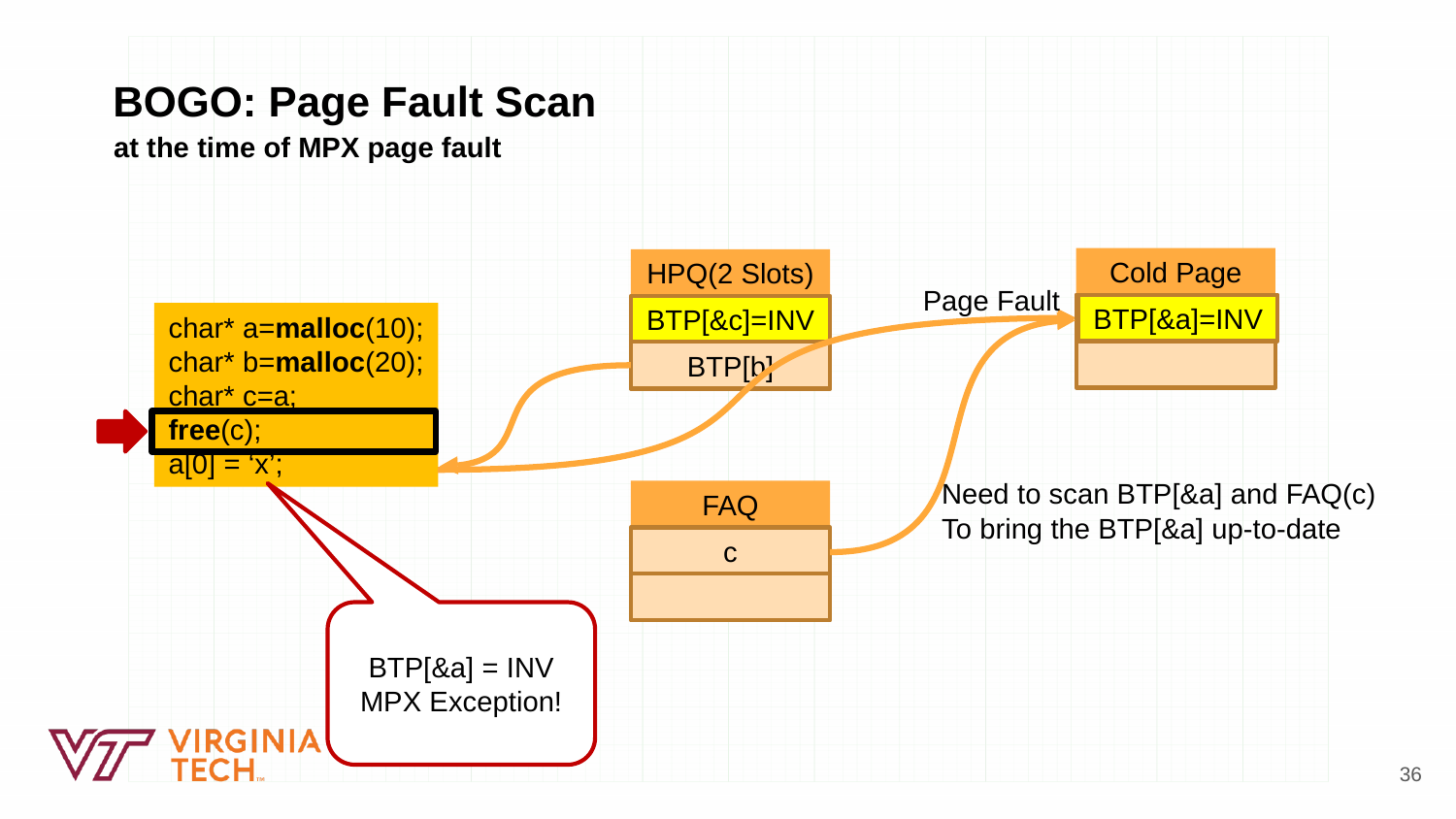

BOGO: Page Fault Scan
at the time of MPX page fault
Cold Page

HPQ(2 Slots)
BTP[&c]=INV

Page Fault
BTP[&a]
BTP[&a]=INV
char* a=malloc(10);
char* b=malloc(20);
char* c=a;
free(c);
a[0] = ‘x’;
BTP[b]

Need to scan BTP[&a] and FAQ(c)
To bring the BTP[&a] up-to-date
FAQ
c

BTP[&a] = INV
MPX Exception!
36